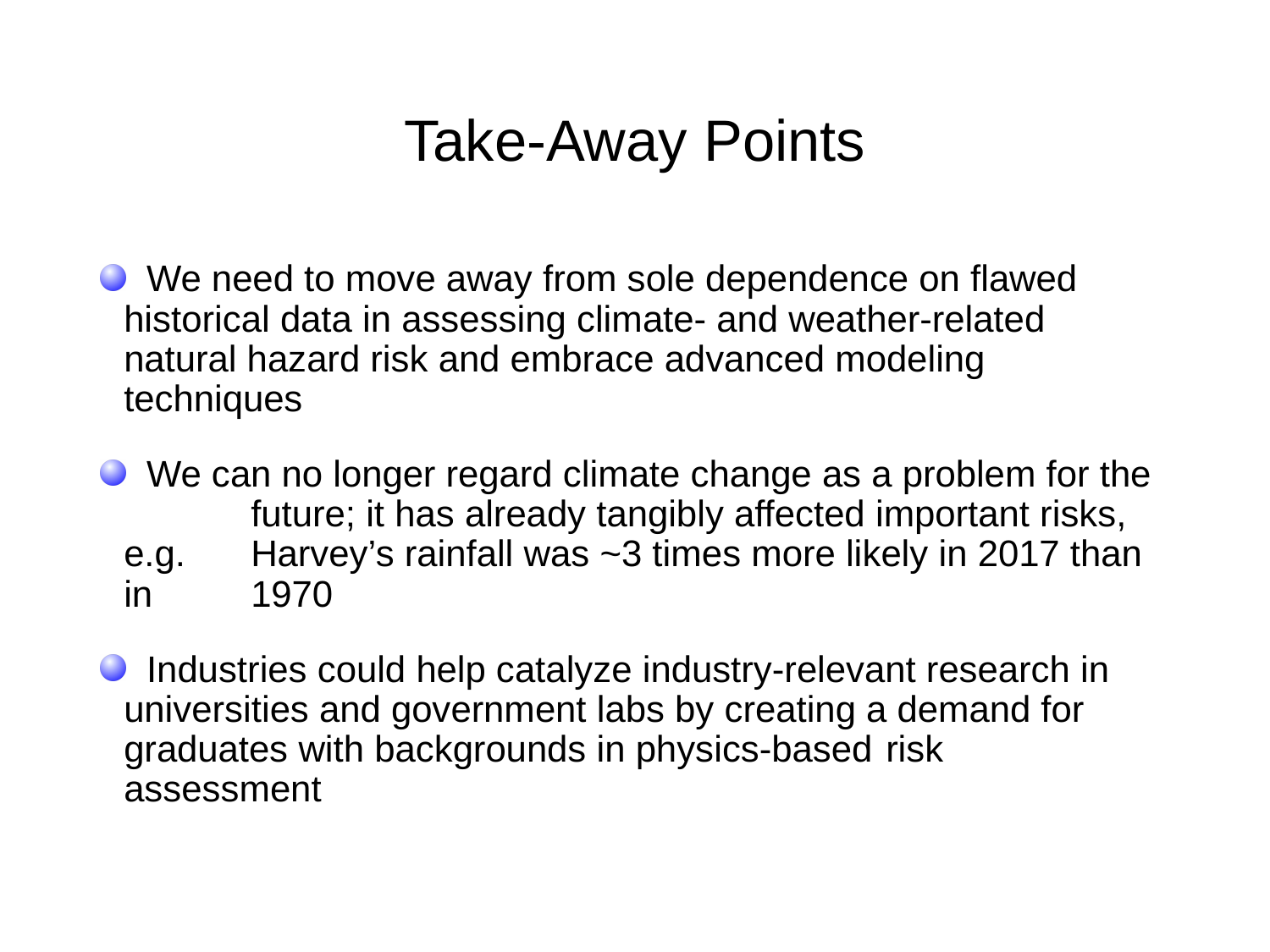

# Take-Away Points
  We need to move away from sole dependence on flawed 	historical data in assessing climate- and weather-related 	natural hazard risk and embrace advanced modeling 	techniques
  We can no longer regard climate change as a problem for the 	future; it has already tangibly affected important risks, e.g. 	Harvey’s rainfall was ~3 times more likely in 2017 than in 	1970
  Industries could help catalyze industry-relevant research in 	universities and government labs by creating a demand for 	graduates with backgrounds in physics-based 	risk 	assessment